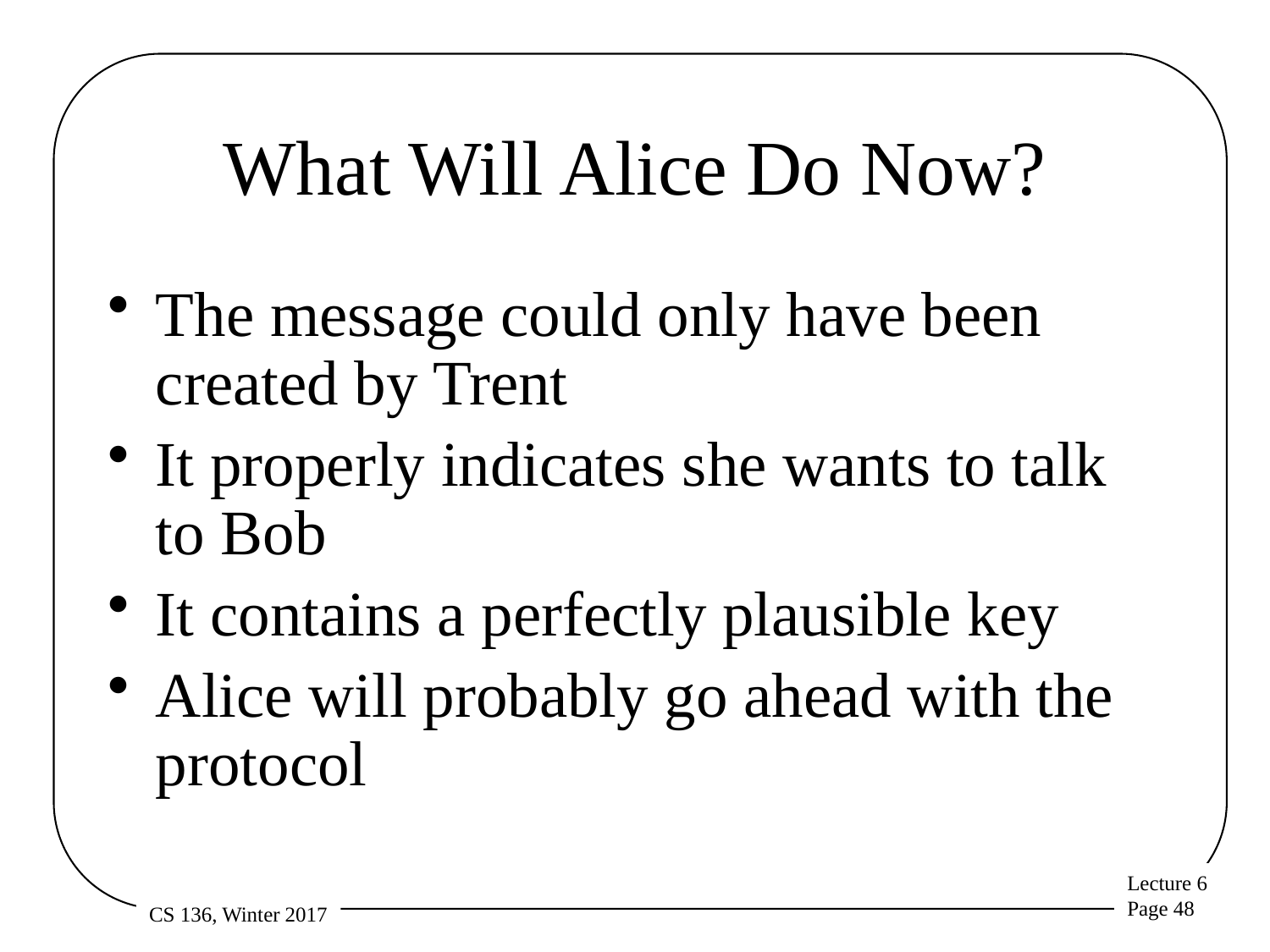

# What Will Alice Do Now?
The message could only have been created by Trent
It properly indicates she wants to talk to Bob
It contains a perfectly plausible key
Alice will probably go ahead with the protocol